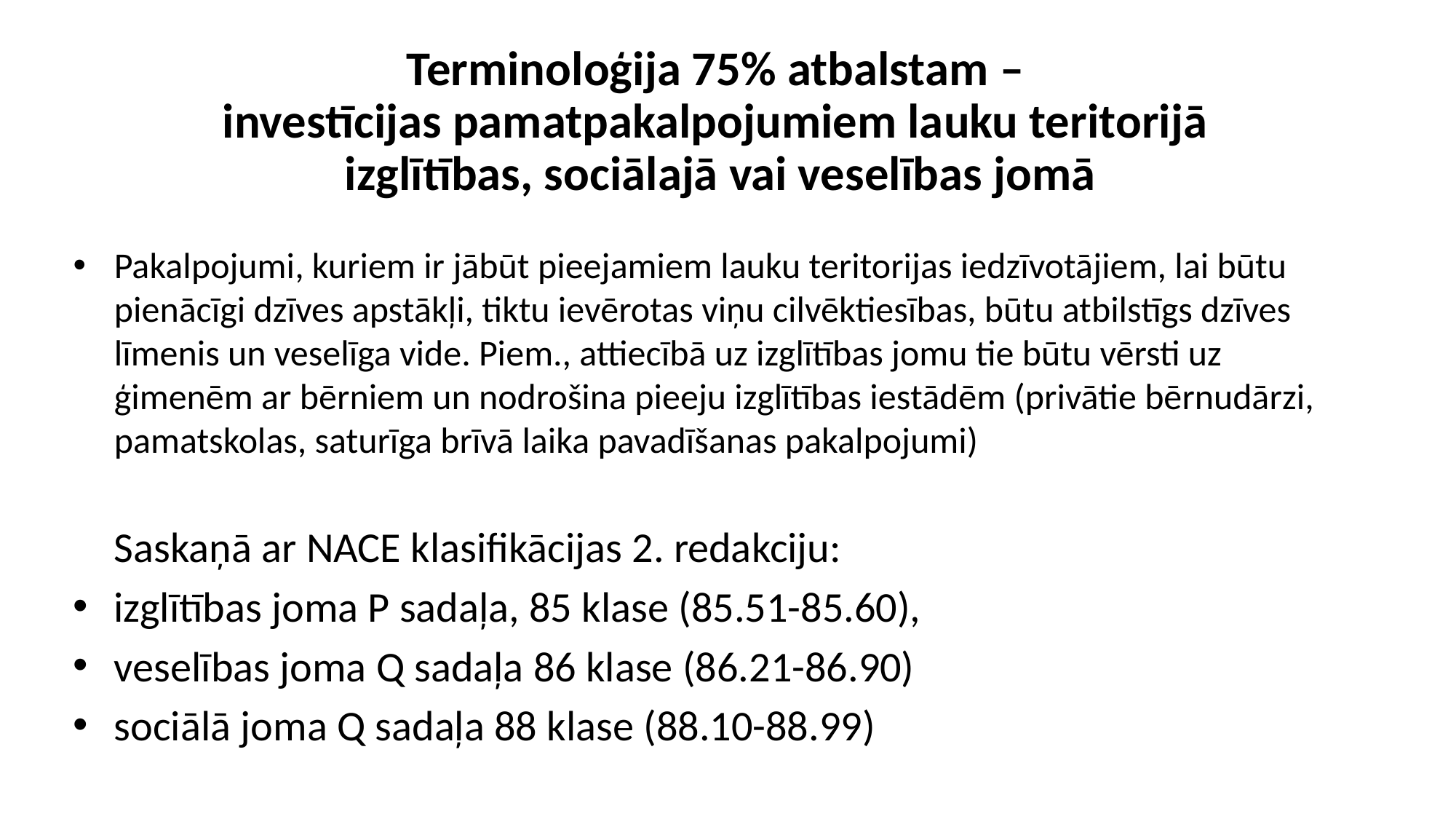

Terminoloģija 75% atbalstam –
investīcijas pamatpakalpojumiem lauku teritorijā
izglītības, sociālajā vai veselības jomā
Pakalpojumi, kuriem ir jābūt pieejamiem lauku teritorijas iedzīvotājiem, lai būtu pienācīgi dzīves apstākļi, tiktu ievērotas viņu cilvēktiesības, būtu atbilstīgs dzīves līmenis un veselīga vide. Piem., attiecībā uz izglītības jomu tie būtu vērsti uz ģimenēm ar bērniem un nodrošina pieeju izglītības iestādēm (privātie bērnudārzi, pamatskolas, saturīga brīvā laika pavadīšanas pakalpojumi)

	Saskaņā ar NACE klasifikācijas 2. redakciju:
izglītības joma P sadaļa, 85 klase (85.51-85.60),
veselības joma Q sadaļa 86 klase (86.21-86.90)
sociālā joma Q sadaļa 88 klase (88.10-88.99)